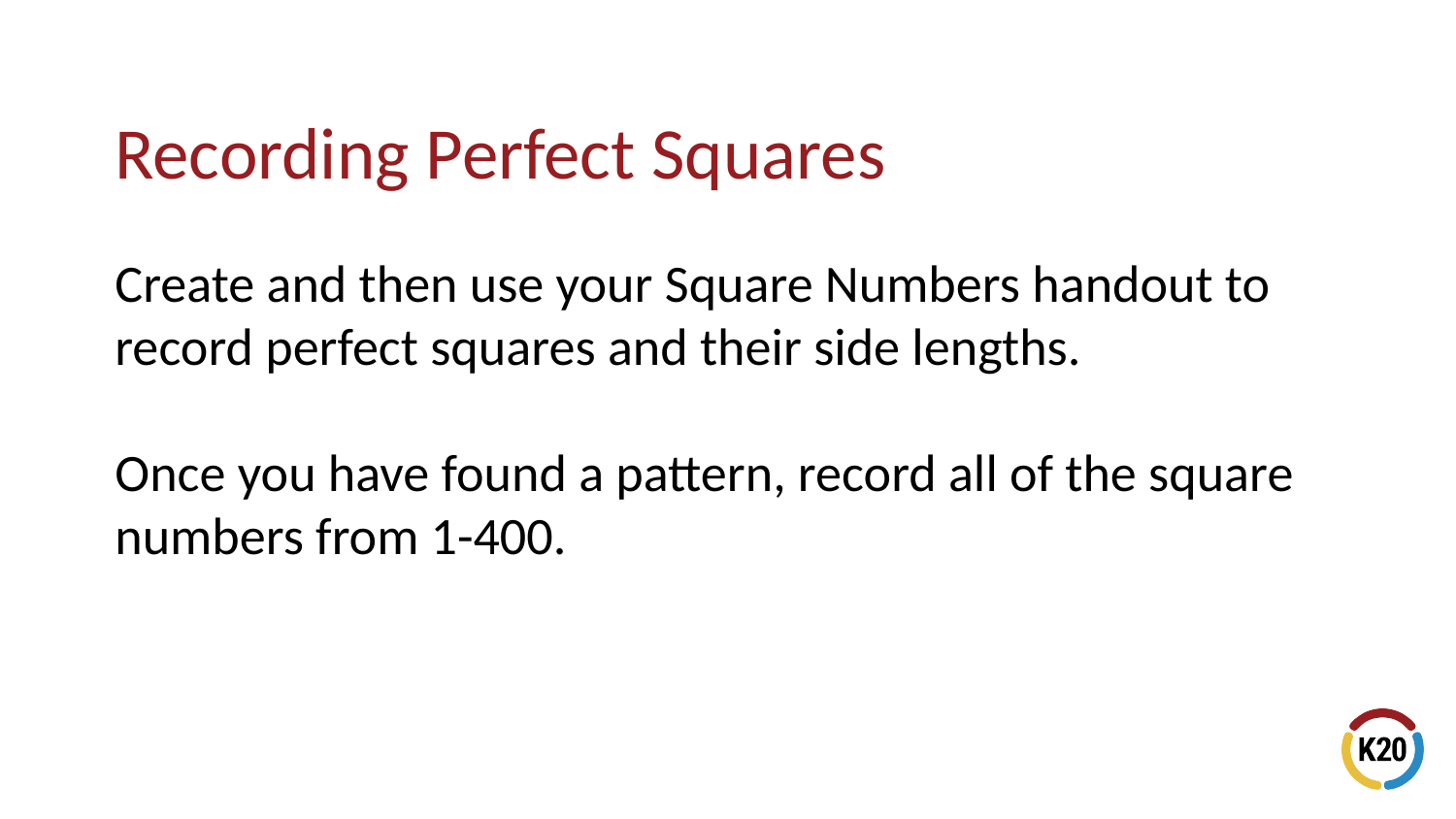

# Recording Perfect Squares
Create and then use your Square Numbers handout to record perfect squares and their side lengths.

Once you have found a pattern, record all of the square numbers from 1-400.